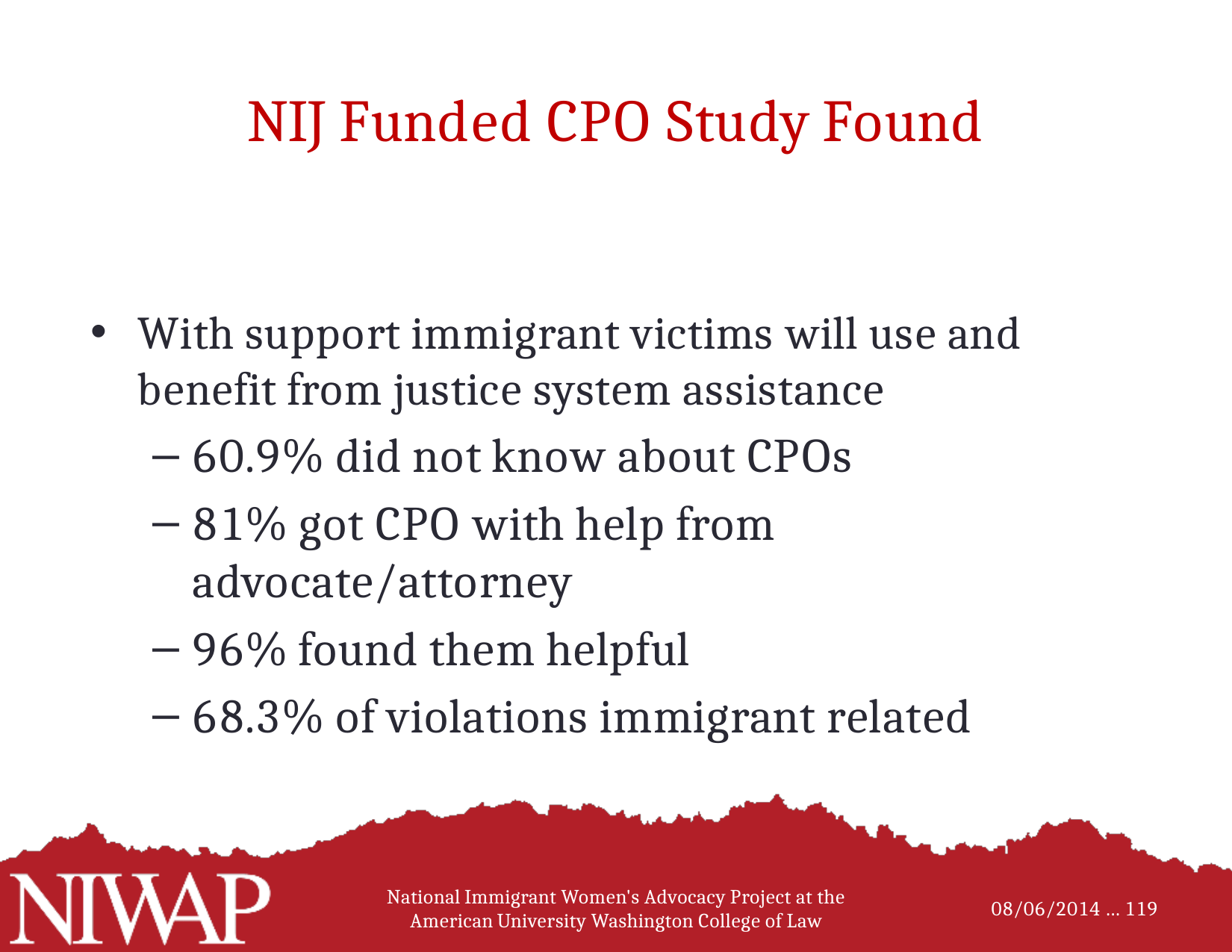

# NIJ Funded CPO Study Found
With support immigrant victims will use and benefit from justice system assistance
60.9% did not know about CPOs
81% got CPO with help from advocate/attorney
96% found them helpful
68.3% of violations immigrant related
National Immigrant Women's Advocacy Project at the American University Washington College of Law
119